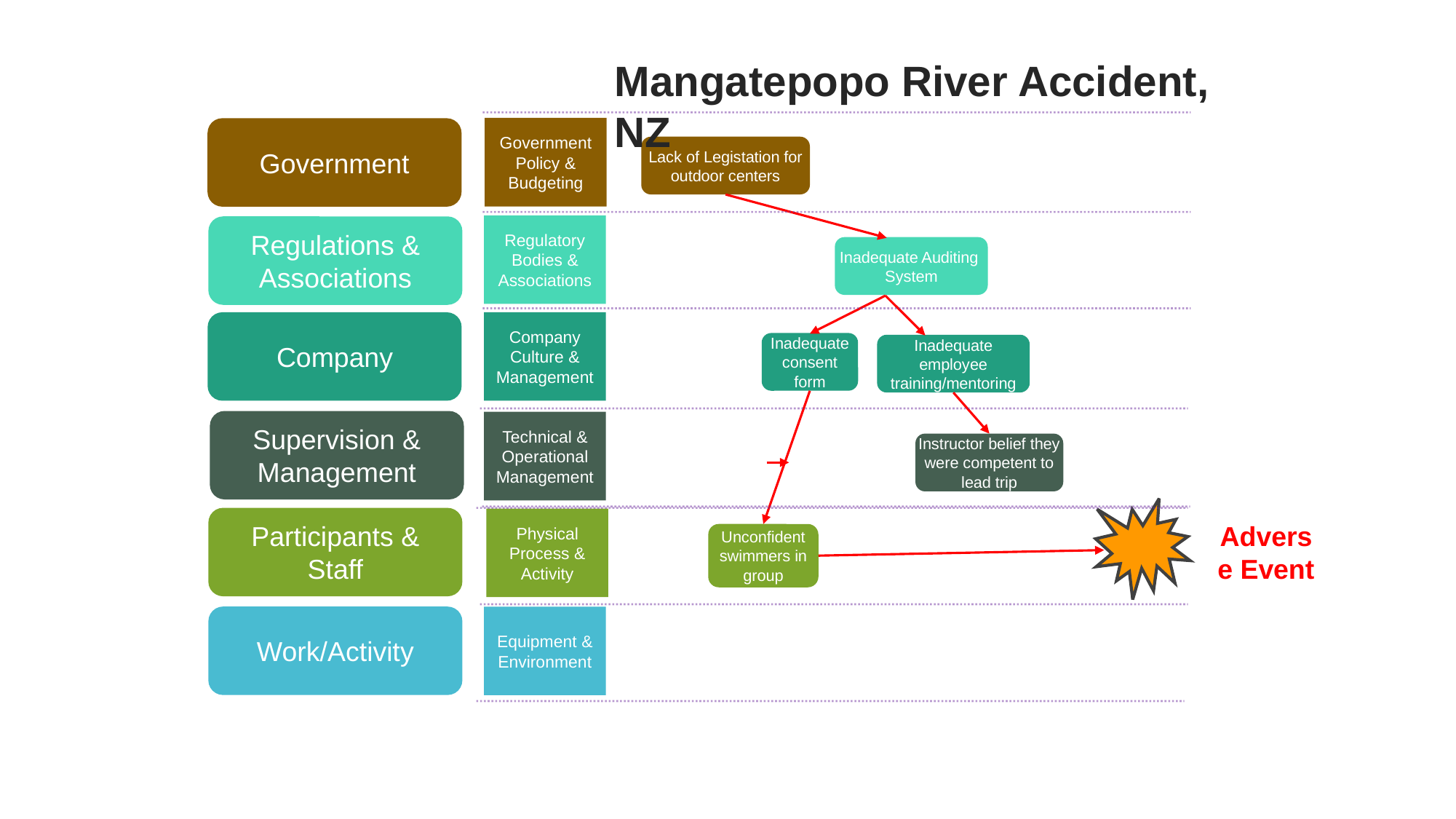

Mangatepopo River Accident, NZ
Government Policy & Budgeting
Government
Lack of Legistation for outdoor centers
Regulatory Bodies & Associations
Regulations & Associations
Inadequate Auditing  System
Company Culture & Management
Company
Inadequate consent form
Inadequate employee training/mentoring
Supervision & Management
Technical & Operational Management
Instructor belief they were competent to lead trip

Adverse Event
Participants & Staff
Physical Process & Activity
Unconfident swimmers in group
Work/Activity
Equipment & Environment